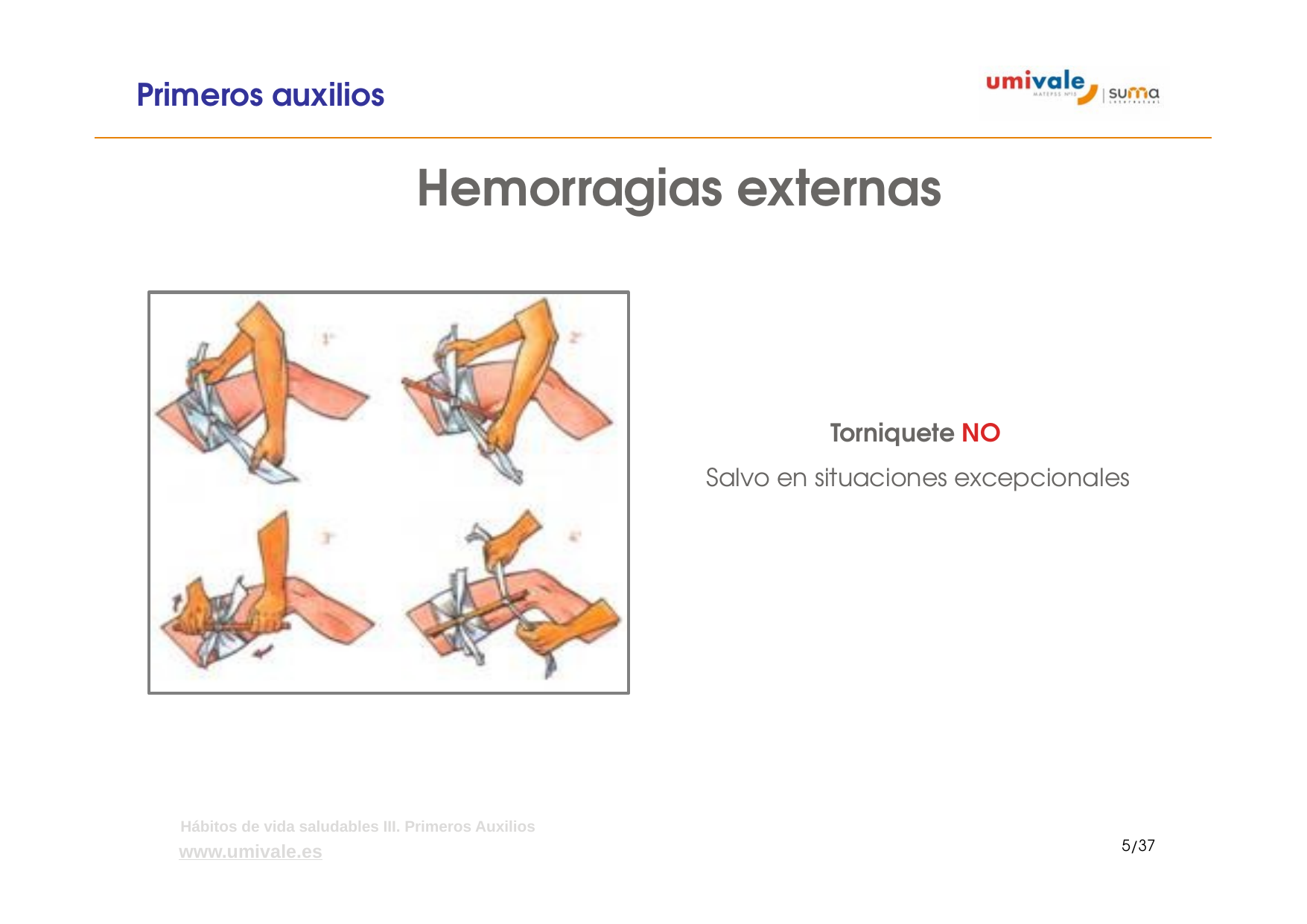

# Primeros auxilios
Hemorragias externas

Torniquete NO
Salvo en situaciones excepcionales
Hábitos de vida saludables III. Primeros Auxilios
www.umivale.es
5/37